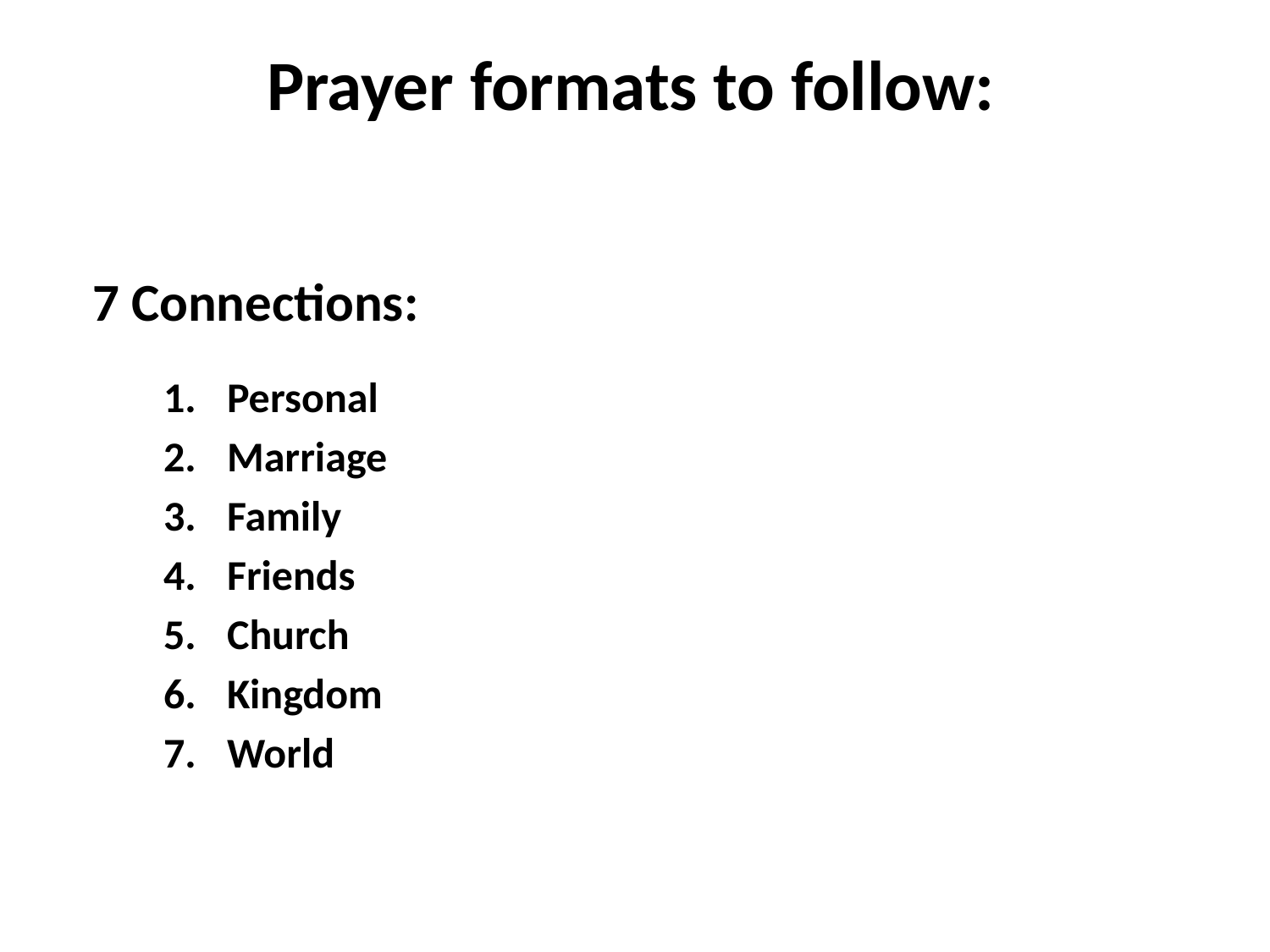

# Prayer formats to follow:
7 Connections:

Personal
Marriage
Family
Friends
Church
Kingdom
World